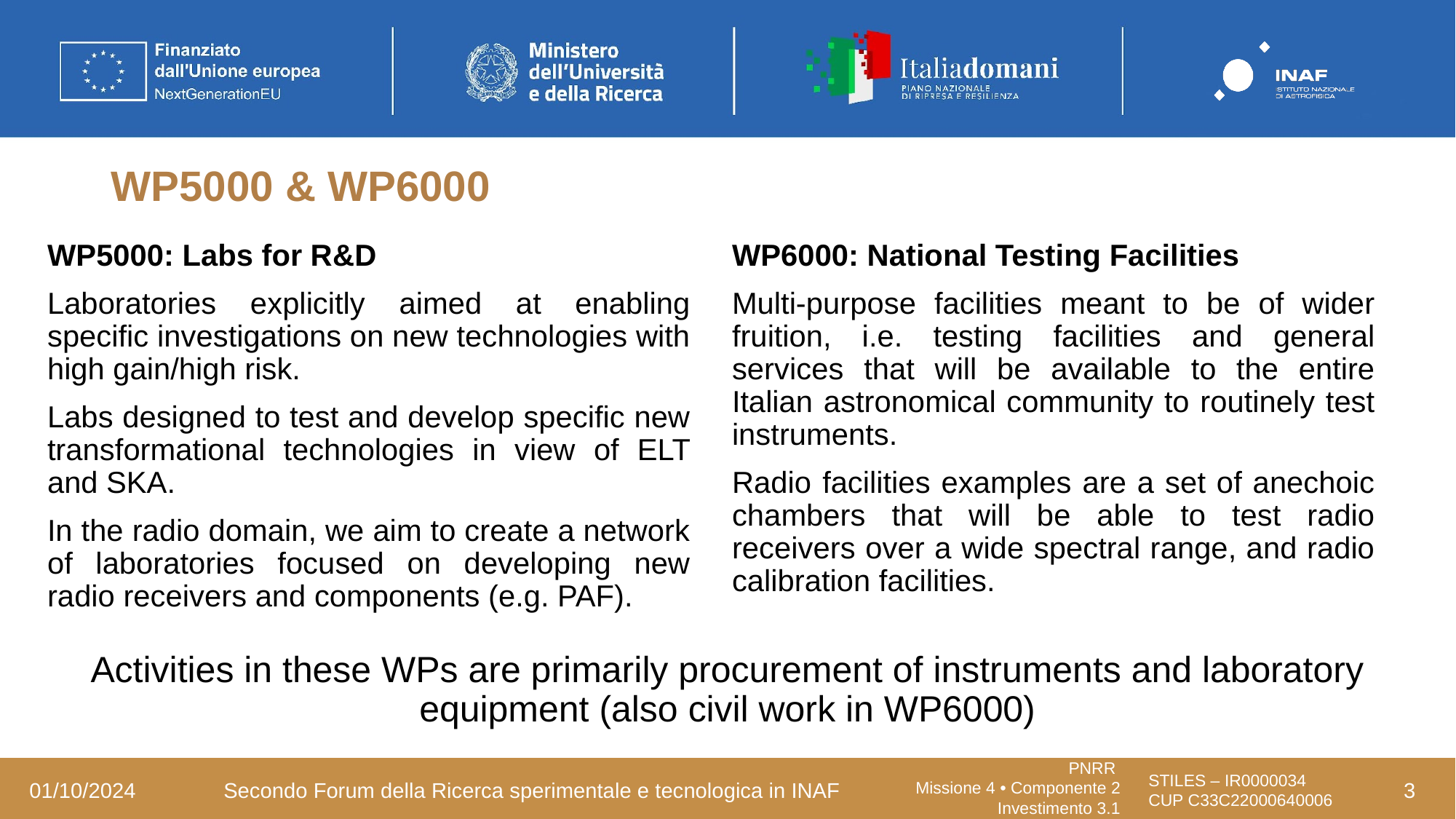

# WP5000 & WP6000
WP5000: Labs for R&D
Laboratories explicitly aimed at enabling specific investigations on new technologies with high gain/high risk.
Labs designed to test and develop specific new transformational technologies in view of ELT and SKA.
In the radio domain, we aim to create a network of laboratories focused on developing new radio receivers and components (e.g. PAF).

WP6000: National Testing Facilities
Multi-purpose facilities meant to be of wider fruition, i.e. testing facilities and general services that will be available to the entire Italian astronomical community to routinely test instruments.
Radio facilities examples are a set of anechoic chambers that will be able to test radio receivers over a wide spectral range, and radio calibration facilities.

Activities in these WPs are primarily procurement of instruments and laboratory equipment (also civil work in WP6000)
3